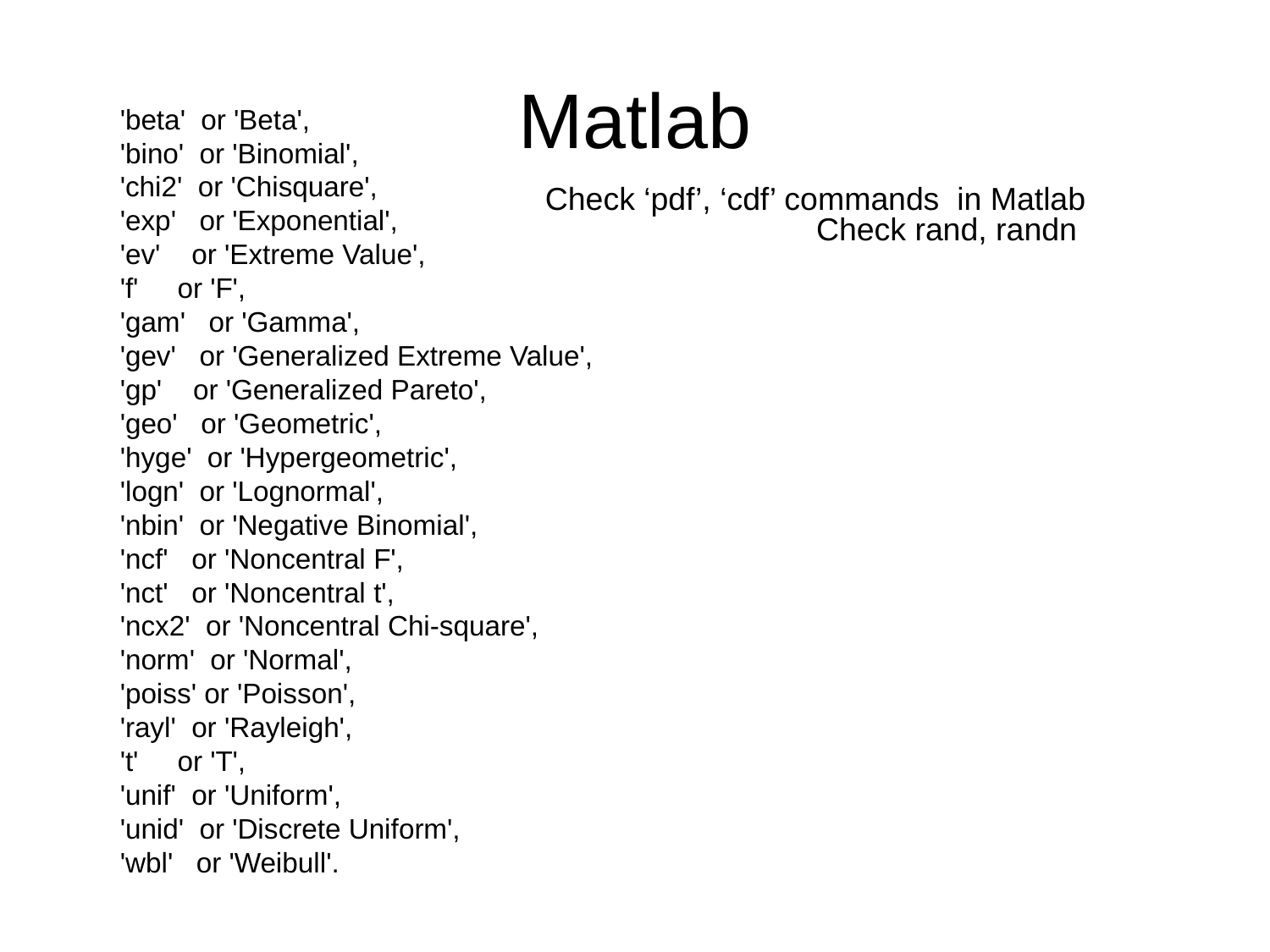

# Matlab
       'beta'  or 'Beta',
       'bino'  or 'Binomial',
       'chi2'  or 'Chisquare',
       'exp'   or 'Exponential',
       'ev'    or 'Extreme Value',
       'f'     or 'F',
       'gam'   or 'Gamma',
       'gev'   or 'Generalized Extreme Value',
       'gp'    or 'Generalized Pareto',
       'geo'   or 'Geometric',
       'hyge'  or 'Hypergeometric',
       'logn'  or 'Lognormal',
       'nbin'  or 'Negative Binomial',
       'ncf'   or 'Noncentral F',
       'nct'   or 'Noncentral t',
       'ncx2'  or 'Noncentral Chi-square',
       'norm'  or 'Normal',
       'poiss' or 'Poisson',
       'rayl'  or 'Rayleigh',
       't'     or 'T',
       'unif'  or 'Uniform',
       'unid'  or 'Discrete Uniform',
       'wbl'   or 'Weibull'.
Check ‘pdf’, ‘cdf’ commands  in Matlab
Check rand, randn